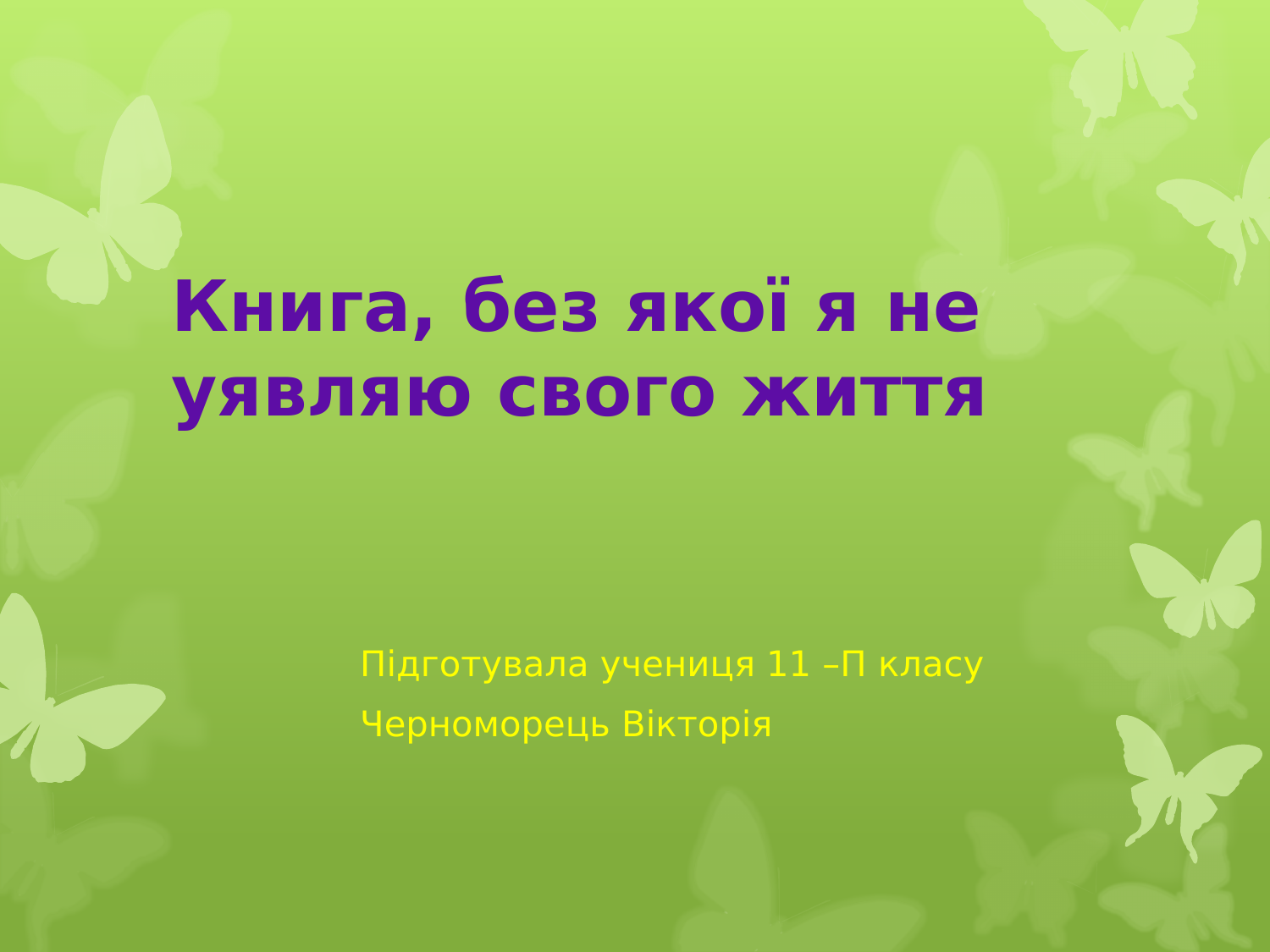

# Книга, без якої я не уявляю свого життя
Підготувала учениця 11 –П класу
Черноморець Вікторія